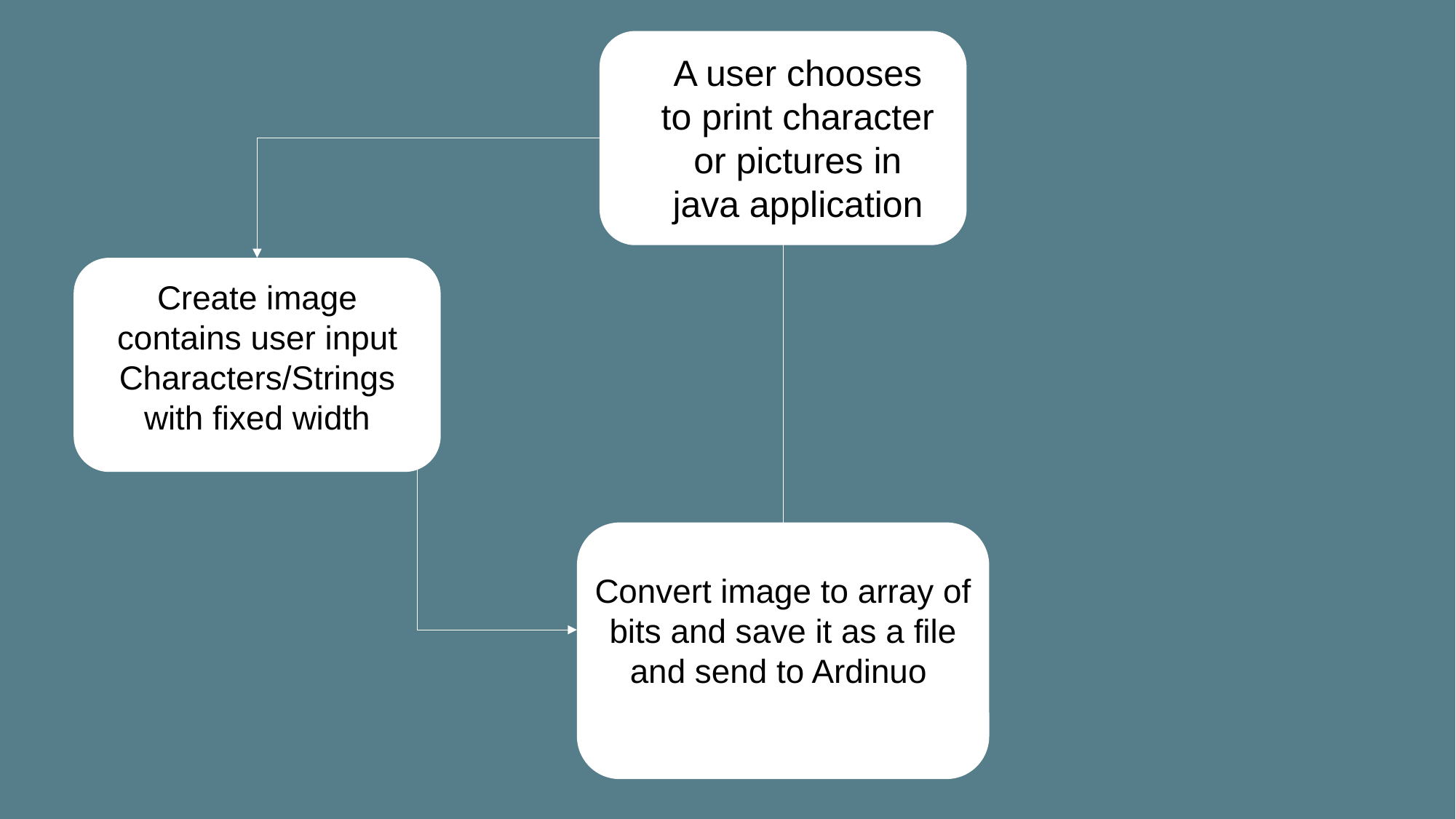

A user chooses to print character or pictures in java application

Create image contains user input Characters/Strings with fixed width

Convert image to array of bits and save it as a file and send to Ardinuo